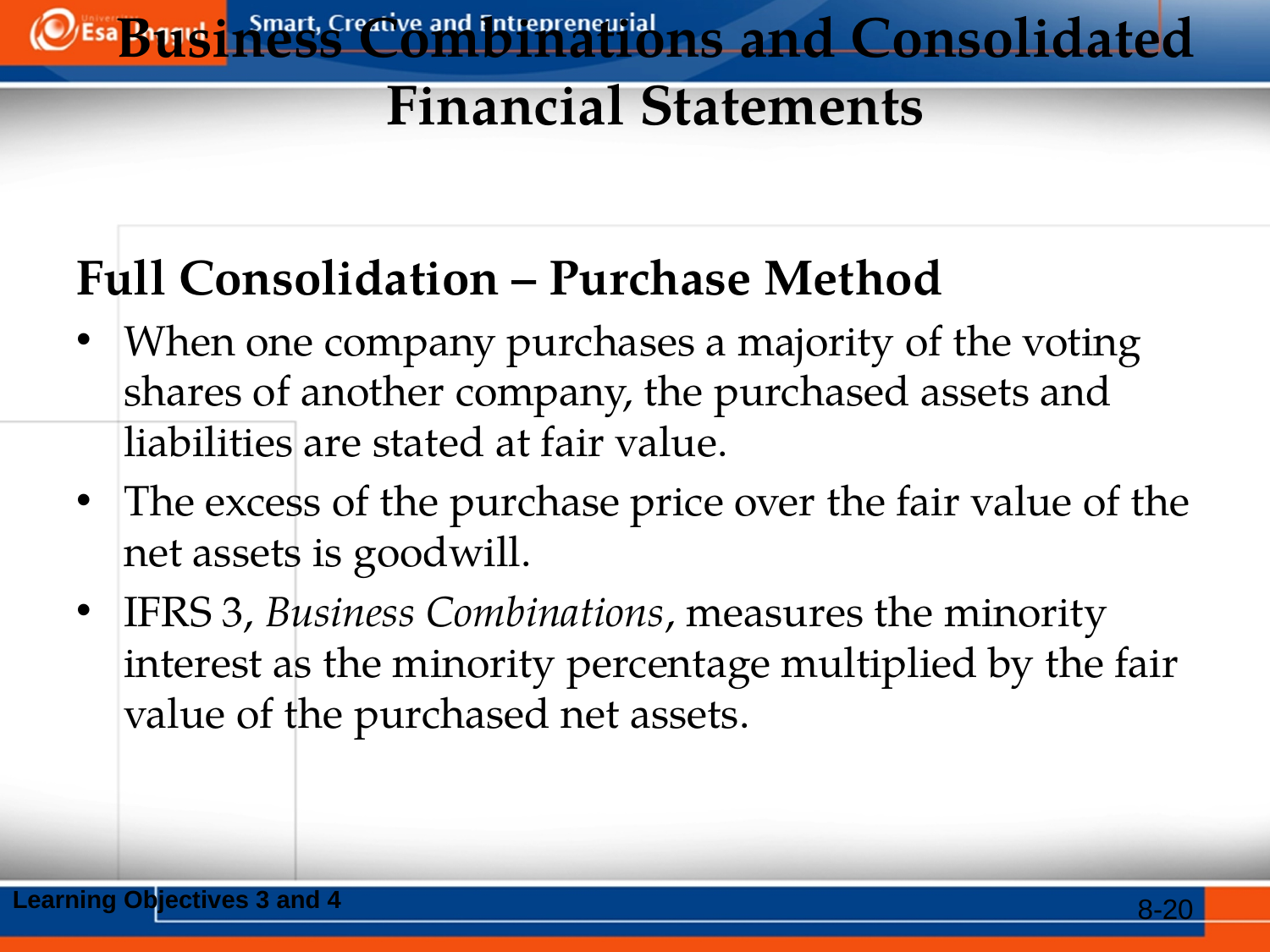

# Business Combinations and Consolidated Financial Statements
Full Consolidation – Purchase Method
When one company purchases a majority of the voting shares of another company, the purchased assets and liabilities are stated at fair value.
The excess of the purchase price over the fair value of the net assets is goodwill.
IFRS 3, Business Combinations, measures the minority interest as the minority percentage multiplied by the fair value of the purchased net assets.
Learning Objectives 3 and 4
8-20